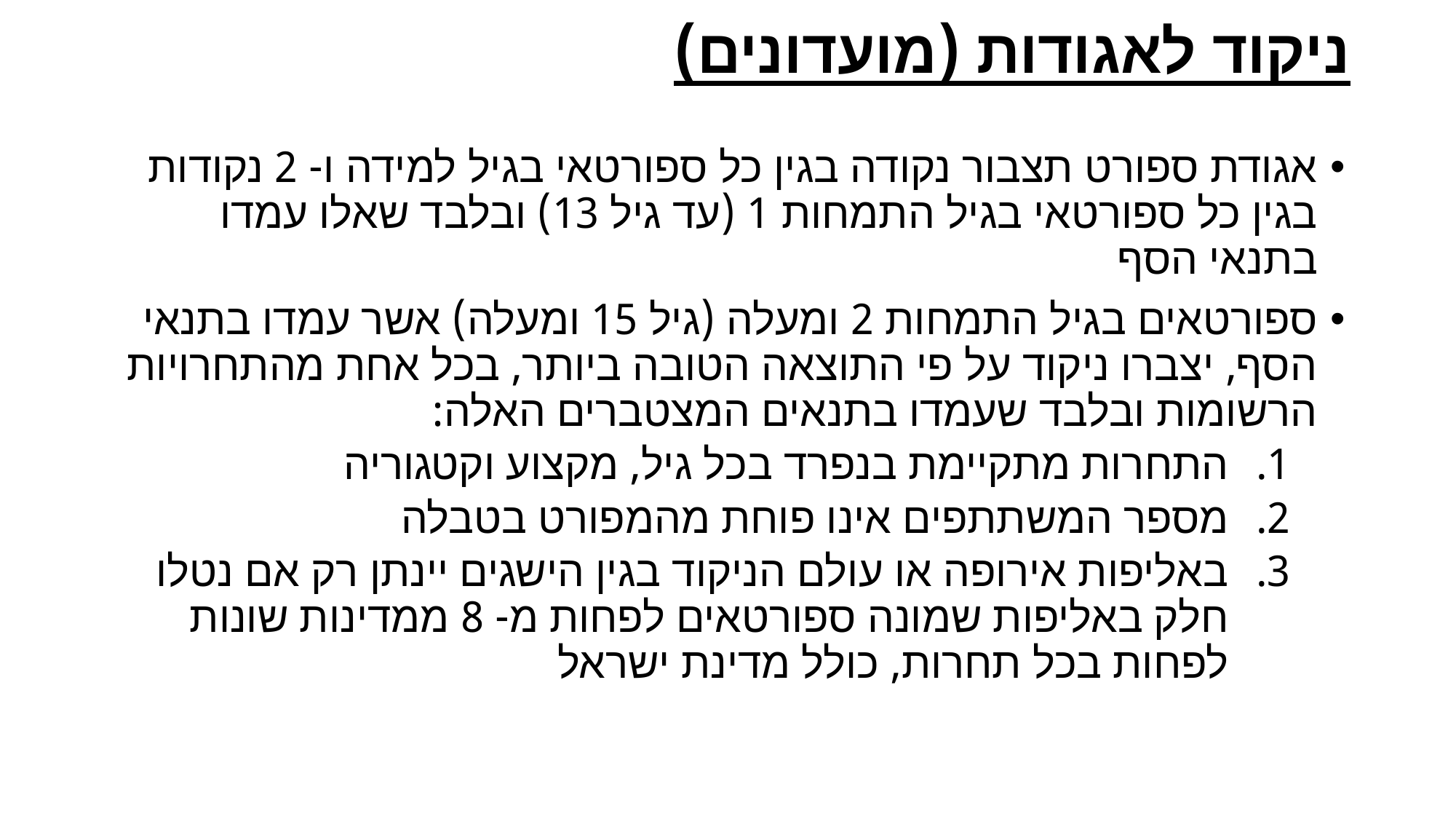

ניקוד לאגודות (מועדונים)
אגודת ספורט תצבור נקודה בגין כל ספורטאי בגיל למידה ו- 2 נקודות בגין כל ספורטאי בגיל התמחות 1 (עד גיל 13) ובלבד שאלו עמדו בתנאי הסף
ספורטאים בגיל התמחות 2 ומעלה (גיל 15 ומעלה) אשר עמדו בתנאי הסף, יצברו ניקוד על פי התוצאה הטובה ביותר, בכל אחת מהתחרויות הרשומות ובלבד שעמדו בתנאים המצטברים האלה:
התחרות מתקיימת בנפרד בכל גיל, מקצוע וקטגוריה
מספר המשתתפים אינו פוחת מהמפורט בטבלה
באליפות אירופה או עולם הניקוד בגין הישגים יינתן רק אם נטלו חלק באליפות שמונה ספורטאים לפחות מ- 8 ממדינות שונות לפחות בכל תחרות, כולל מדינת ישראל